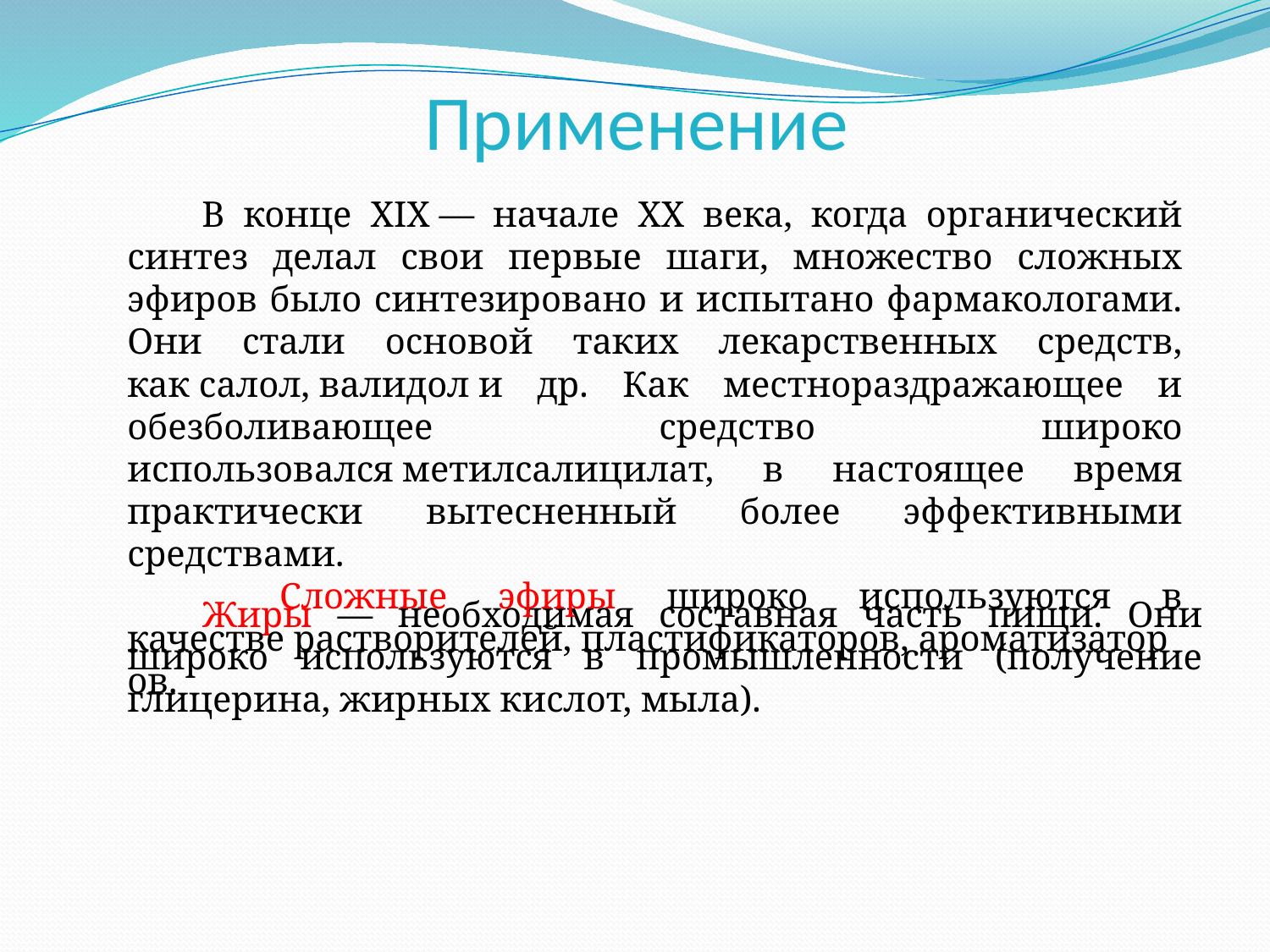

# Применение
    В конце XIX — начале XX века, когда органический синтез делал свои первые шаги, множество сложных эфиров было синтезировано и испытано фармакологами. Они стали основой таких лекарственных средств, как салол, валидол и др. Как местнораздражающее и обезболивающее средство широко использовался метилсалицилат, в настоящее время практически вытесненный более эффективными средствами.
   Сложные эфиры широко используются в качестве растворителей, пластификаторов, ароматизаторов.

   Жиры — необходимая составная часть пищи. Они широко используются в промышленности (получение глицерина, жирных кислот, мыла).